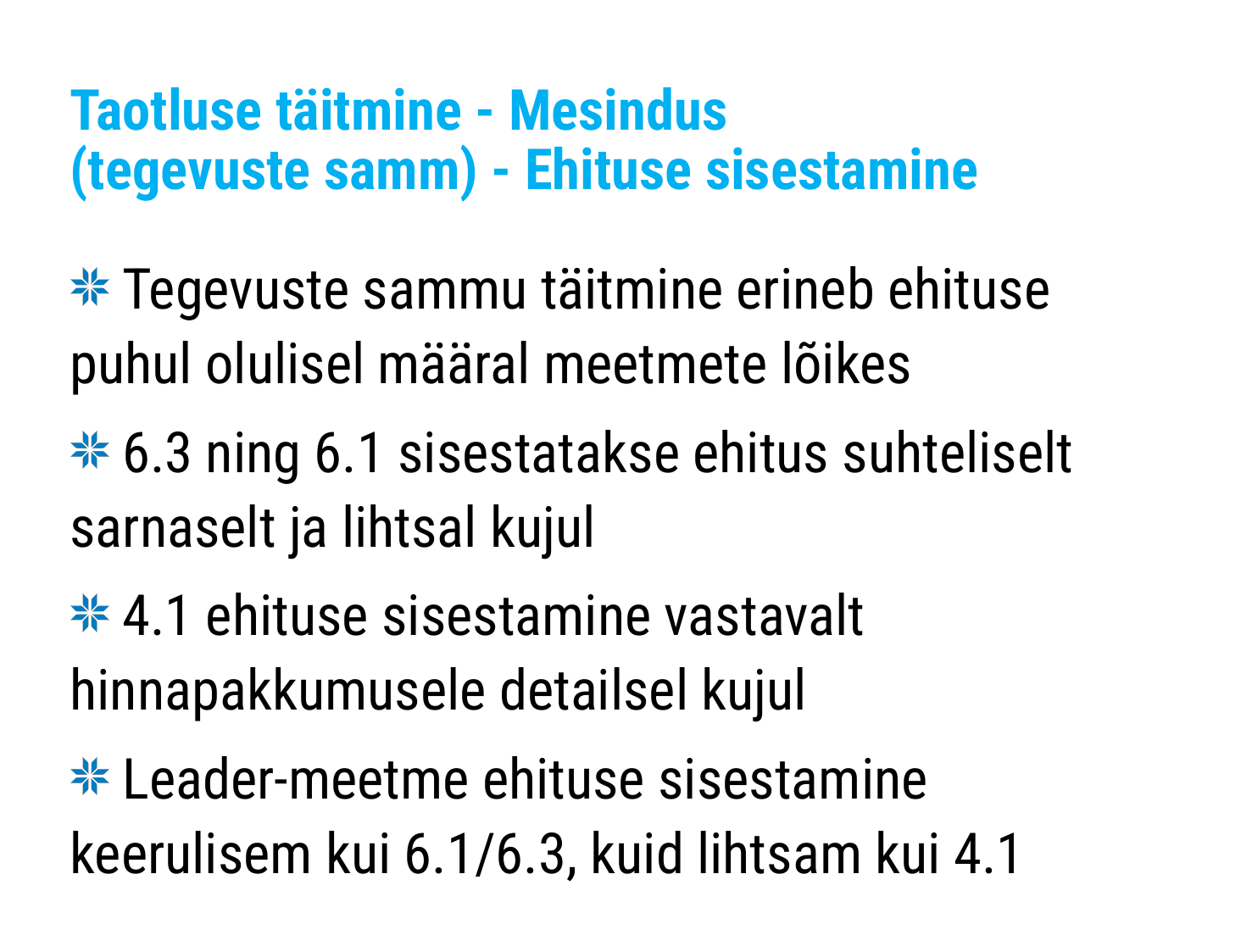

# Taotluse täitmine - Mesindus (tegevuste samm) - Ehituse sisestamine
 Tegevuste sammu täitmine erineb ehituse puhul olulisel määral meetmete lõikes
 6.3 ning 6.1 sisestatakse ehitus suhteliselt sarnaselt ja lihtsal kujul
 4.1 ehituse sisestamine vastavalt hinnapakkumusele detailsel kujul
 Leader-meetme ehituse sisestamine keerulisem kui 6.1/6.3, kuid lihtsam kui 4.1